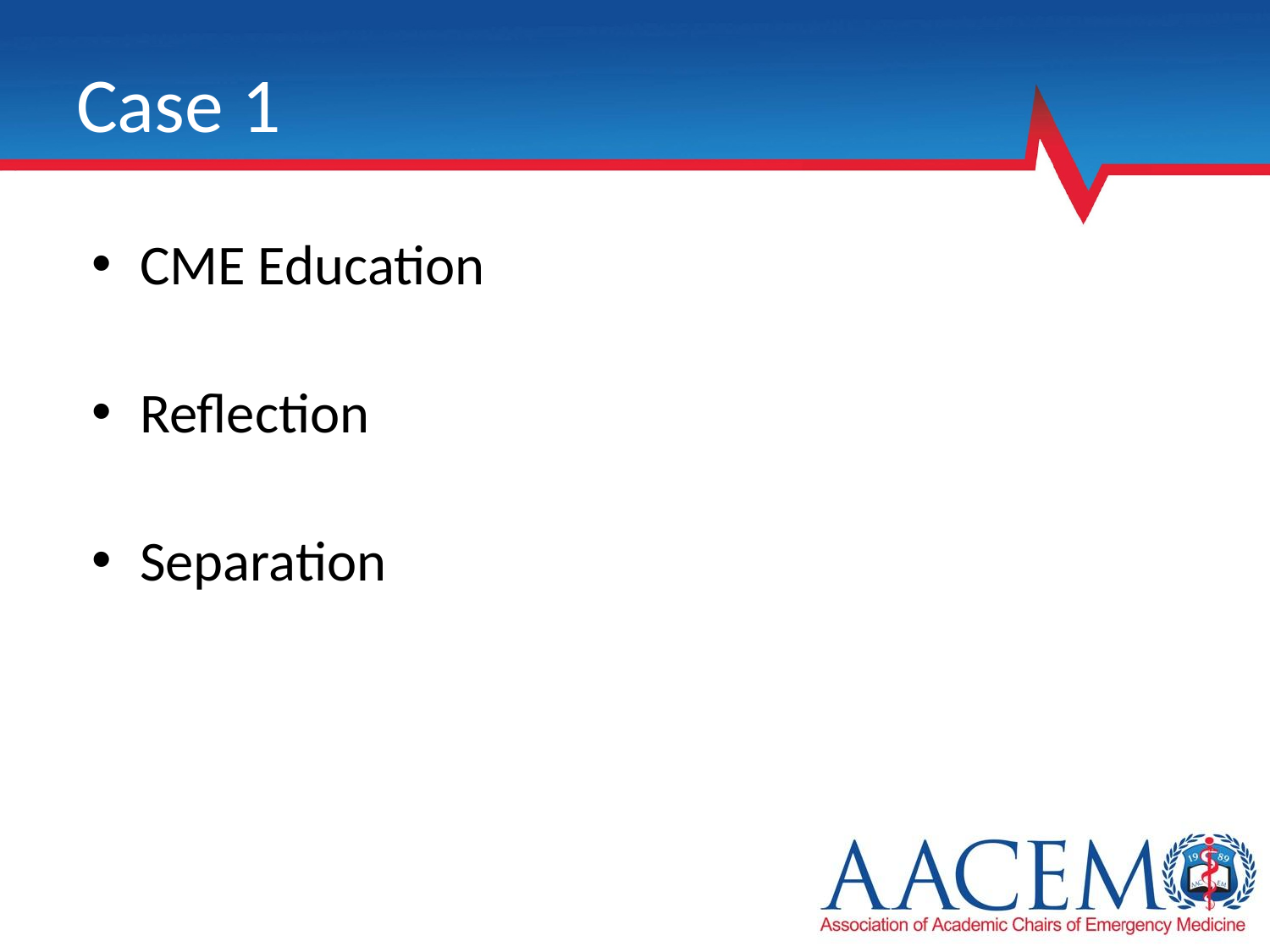

# Case 1
CME Education

Reflection

Separation